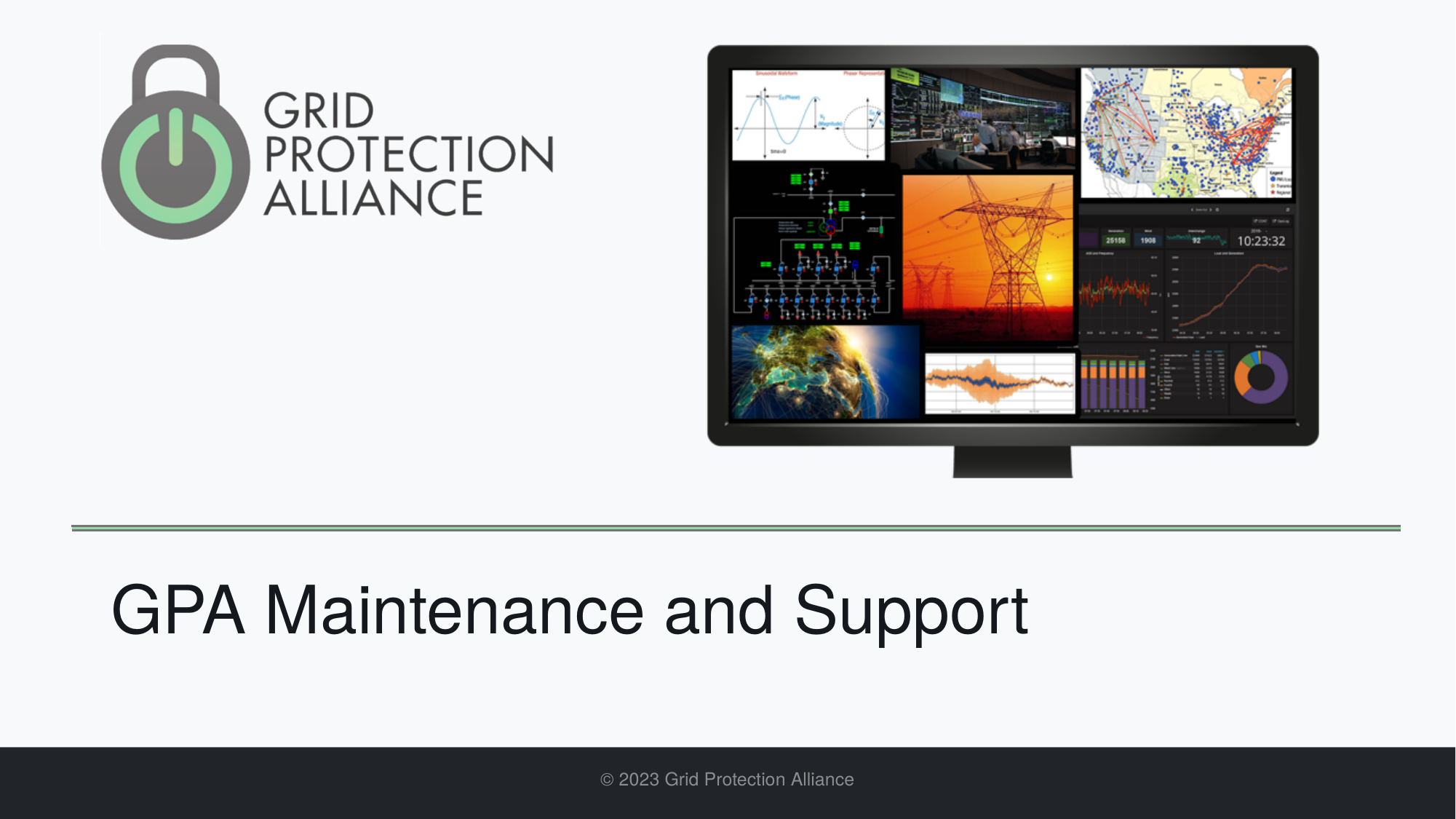

# GPA Maintenance and Support
© 2023 Grid Protection Alliance